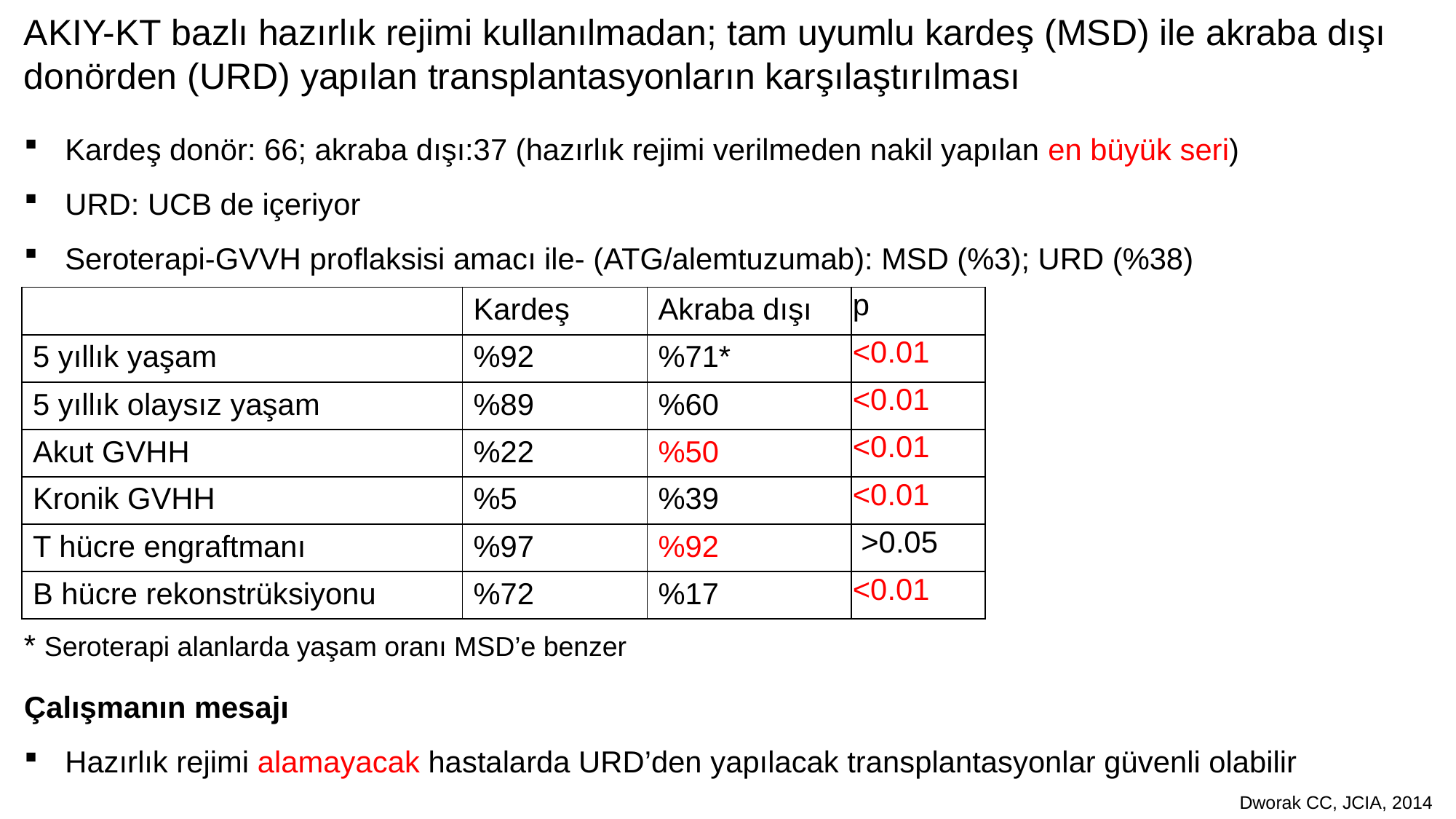

AKIY-KT bazlı hazırlık rejimi kullanılmadan; tam uyumlu kardeş (MSD) ile akraba dışı donörden (URD) yapılan transplantasyonların karşılaştırılması
Kardeş donör: 66; akraba dışı:37 (hazırlık rejimi verilmeden nakil yapılan en büyük seri)
URD: UCB de içeriyor
Seroterapi-GVVH proflaksisi amacı ile- (ATG/alemtuzumab): MSD (%3); URD (%38)
|  | Kardeş | Akraba dışı | p |
| --- | --- | --- | --- |
| 5 yıllık yaşam | %92 | %71\* | <0.01 |
| 5 yıllık olaysız yaşam | %89 | %60 | <0.01 |
| Akut GVHH | %22 | %50 | <0.01 |
| Kronik GVHH | %5 | %39 | <0.01 |
| T hücre engraftmanı | %97 | %92 | >0.05 |
| B hücre rekonstrüksiyonu | %72 | %17 | <0.01 |
* Seroterapi alanlarda yaşam oranı MSD’e benzer
Çalışmanın mesajı
Hazırlık rejimi alamayacak hastalarda URD’den yapılacak transplantasyonlar güvenli olabilir
Dworak CC, JCIA, 2014